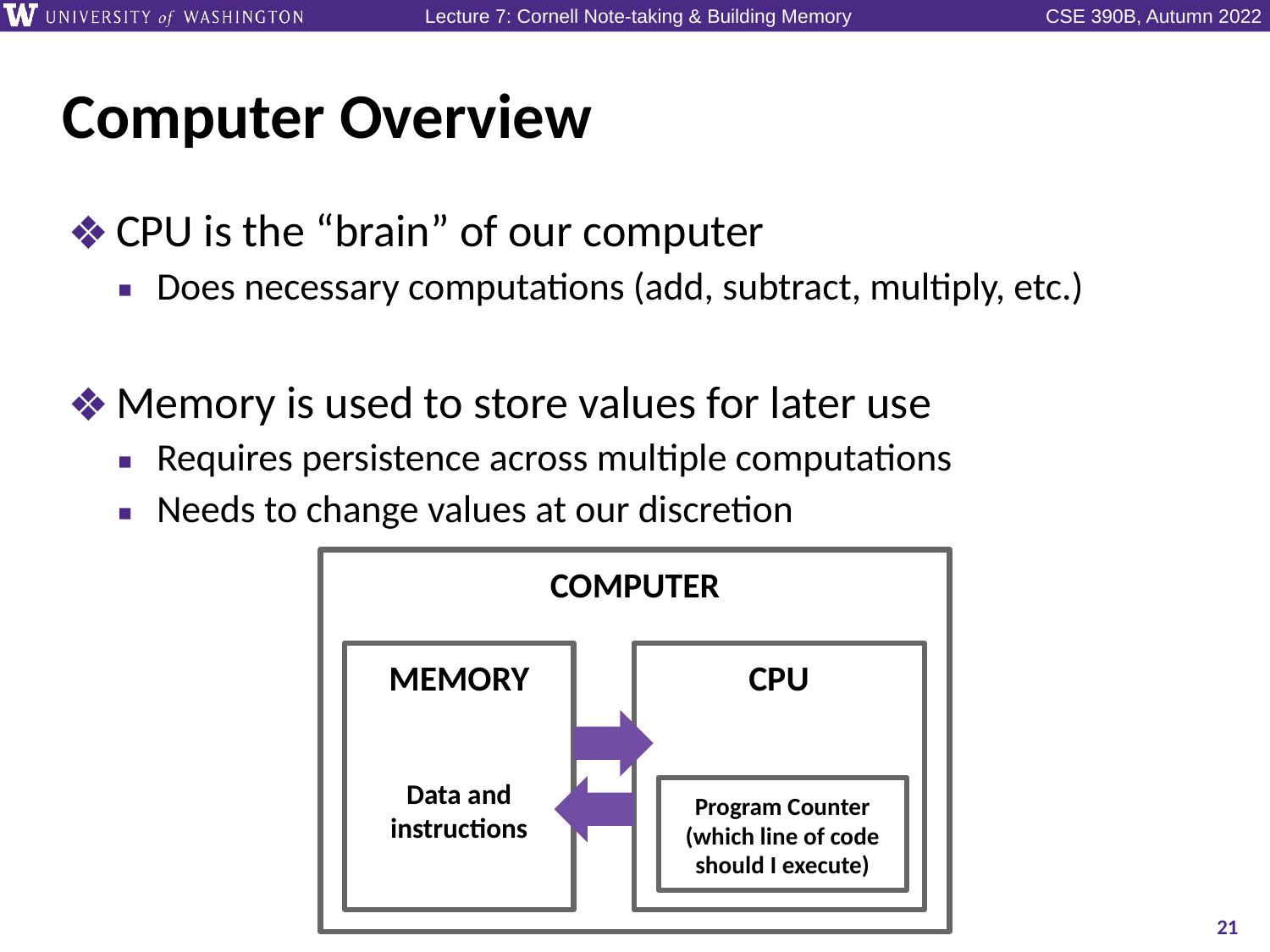

# Computer Overview
CPU is the “brain” of our computer
Does necessary computations (add, subtract, multiply, etc.)

Memory is used to store values for later use
Requires persistence across multiple computations
Needs to change values at our discretion

COMPUTER
MEMORY

Data and instructions
CPU

Program Counter (which line of code should I execute)
21